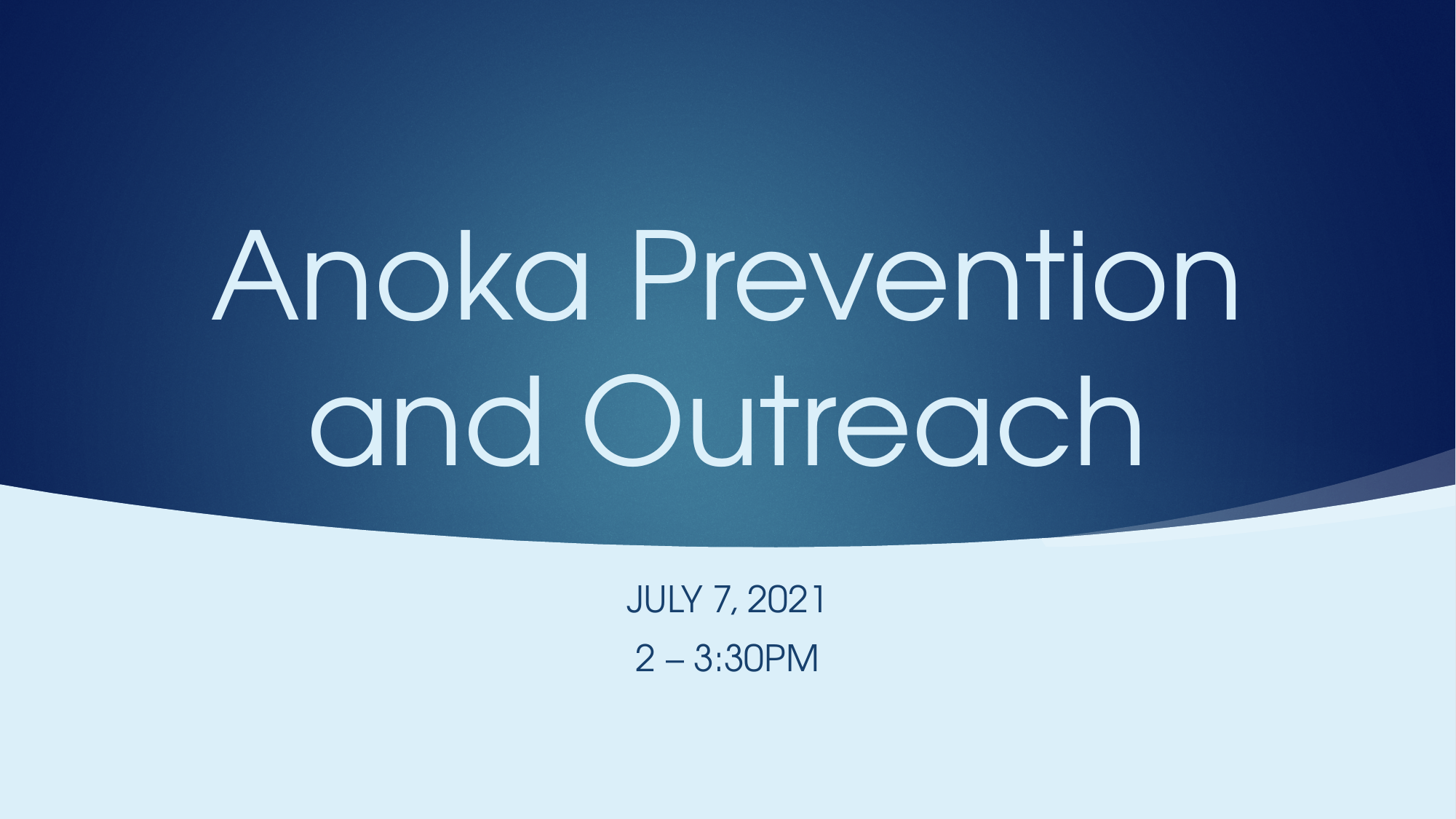

# Anoka Prevention and Outreach

July 7, 2021
2 – 3:30pm